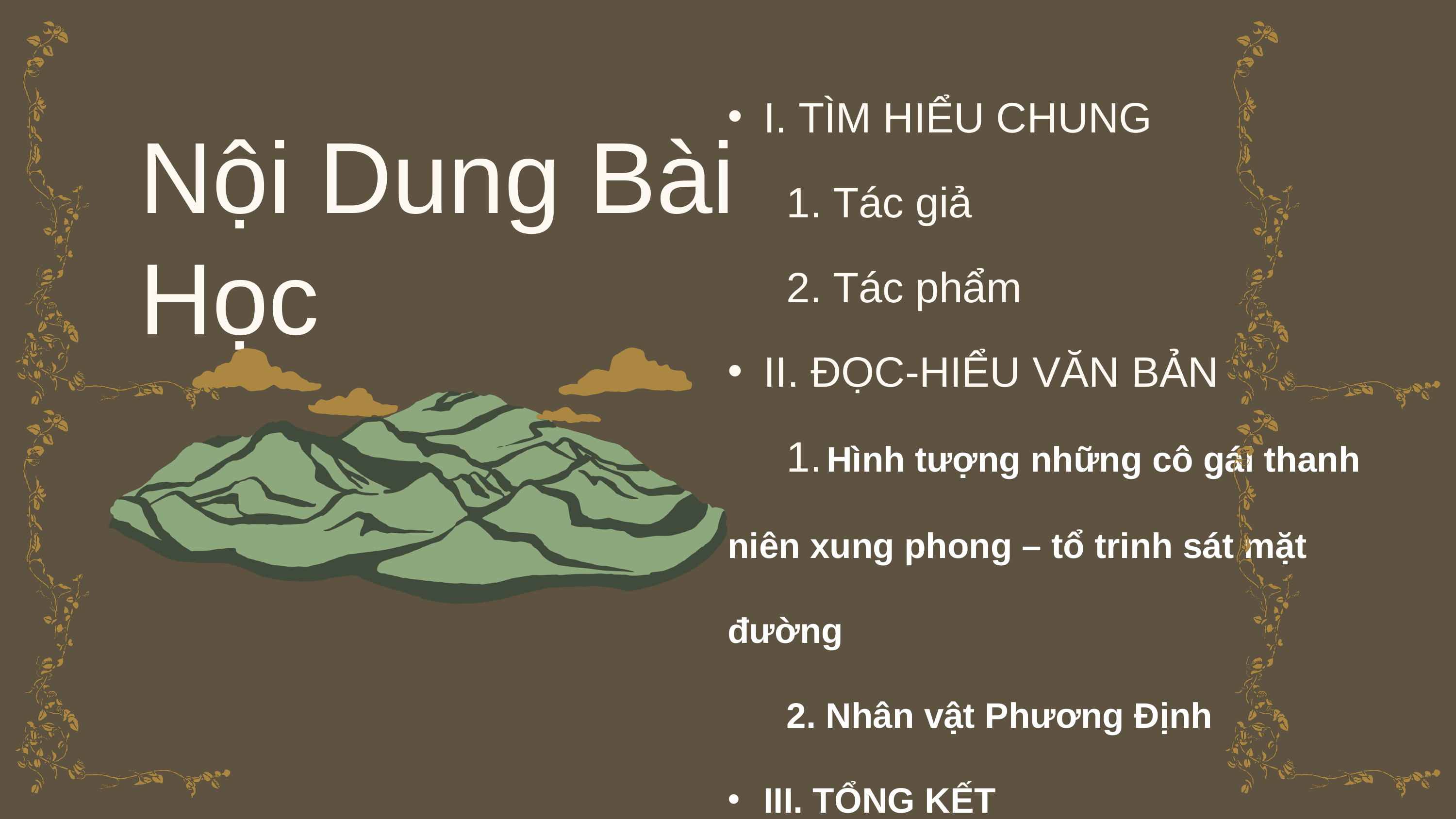

I. TÌM HIỂU CHUNG
     1. Tác giả
     2. Tác phẩm
II. ĐỌC-HIỂU VĂN BẢN
     1. Hình tượng những cô gái thanh niên xung phong – tổ trinh sát mặt đường
      2. Nhân vật Phương Định
III. TỔNG KẾT

Nội Dung Bài Học